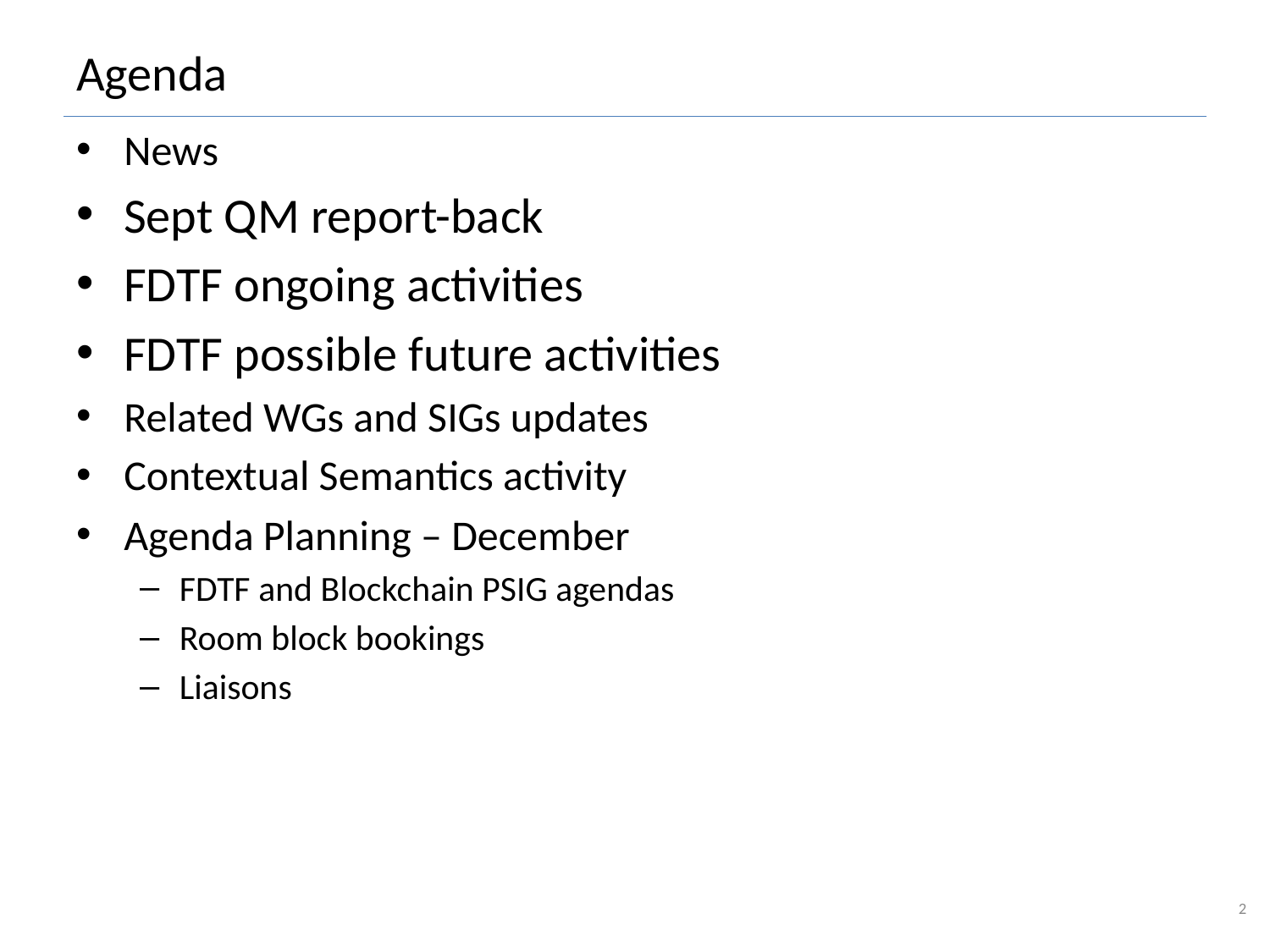

# Agenda
News
Sept QM report-back
FDTF ongoing activities
FDTF possible future activities
Related WGs and SIGs updates
Contextual Semantics activity
Agenda Planning – December
FDTF and Blockchain PSIG agendas
Room block bookings
Liaisons

2